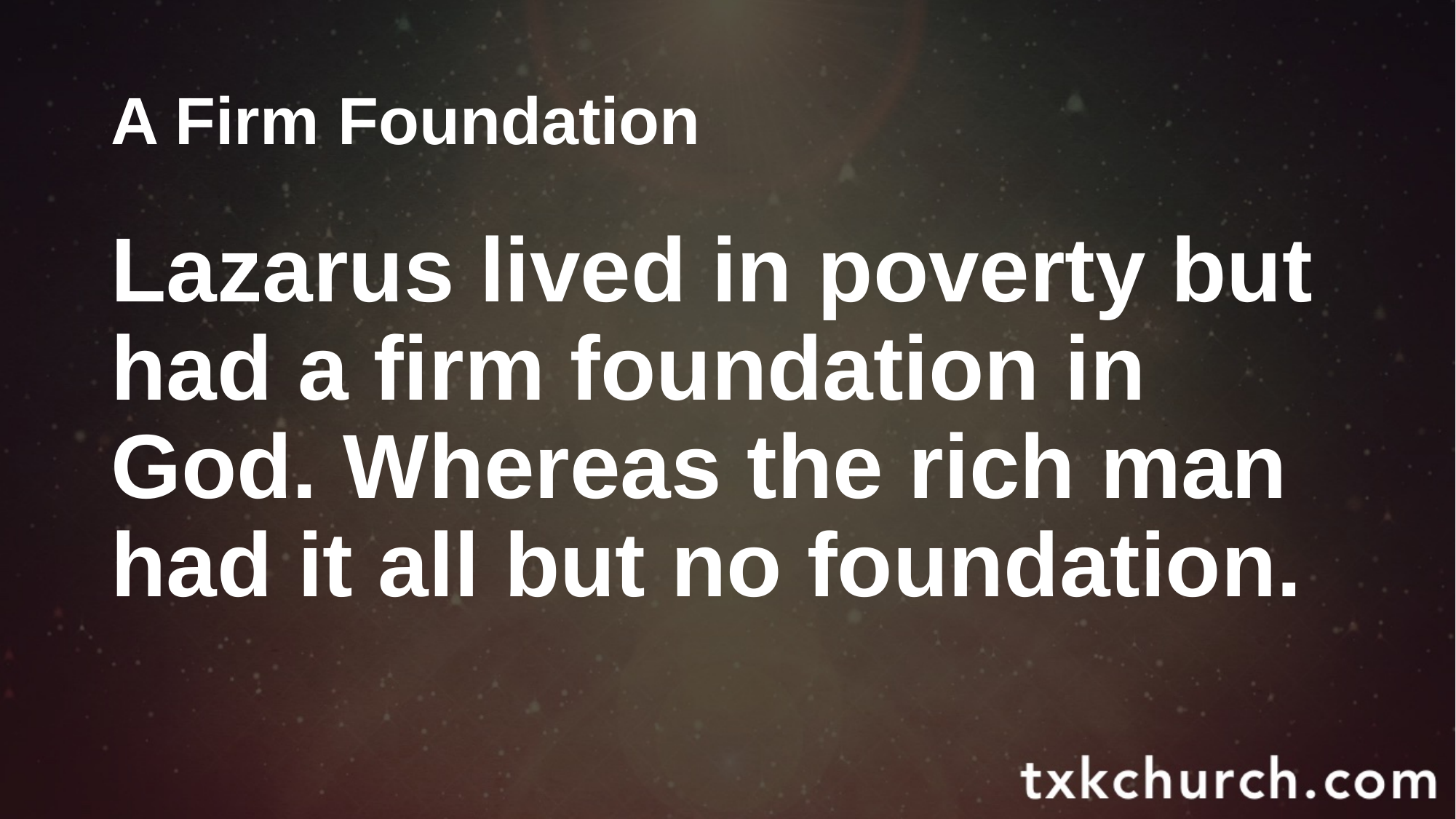

# A Firm Foundation
Lazarus lived in poverty but had a firm foundation in God. Whereas the rich man had it all but no foundation.